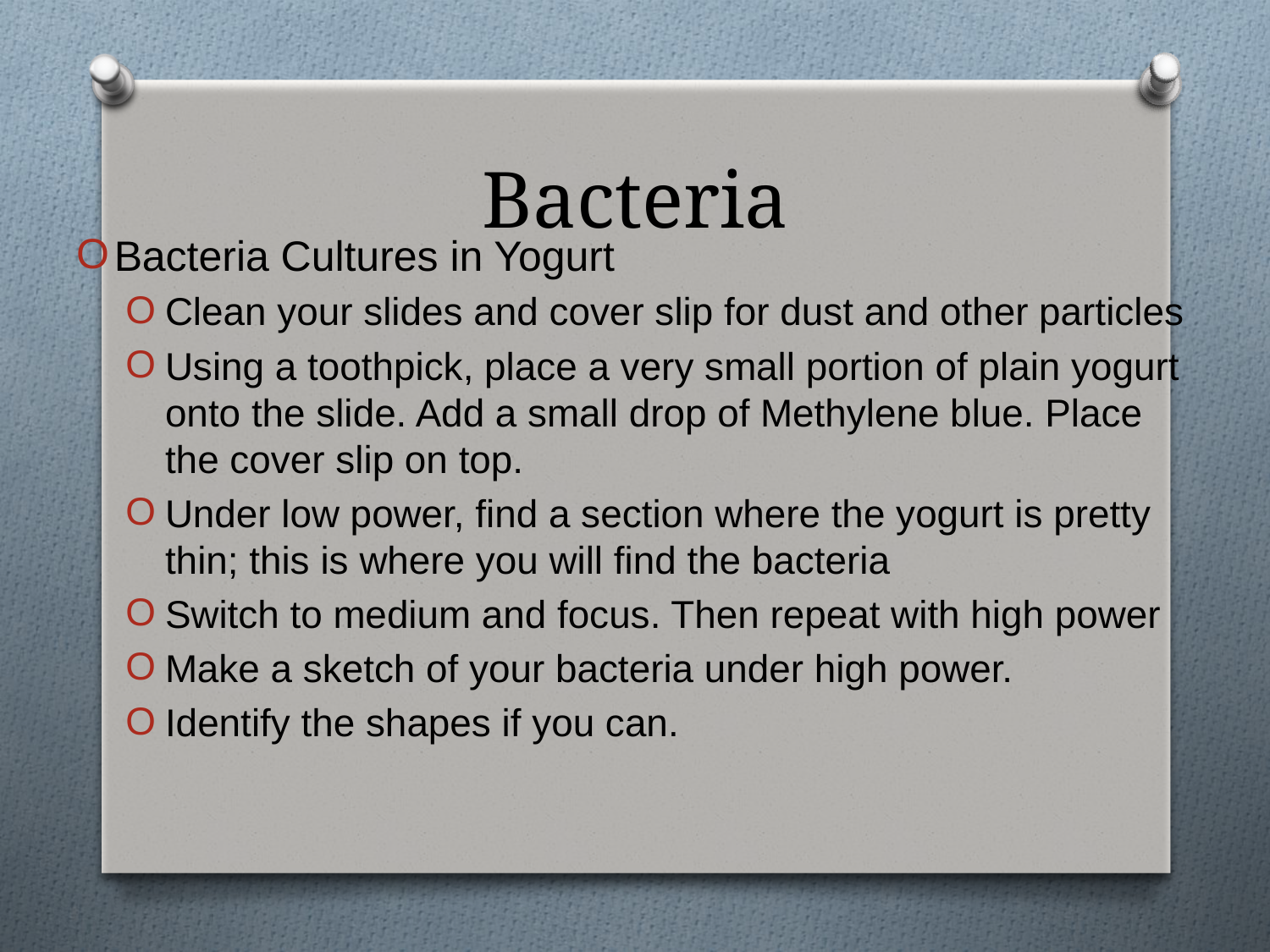

# Bacteria
Bacteria Cultures in Yogurt
Clean your slides and cover slip for dust and other particles
Using a toothpick, place a very small portion of plain yogurt onto the slide. Add a small drop of Methylene blue. Place the cover slip on top.
Under low power, find a section where the yogurt is pretty thin; this is where you will find the bacteria
Switch to medium and focus. Then repeat with high power
Make a sketch of your bacteria under high power.
Identify the shapes if you can.